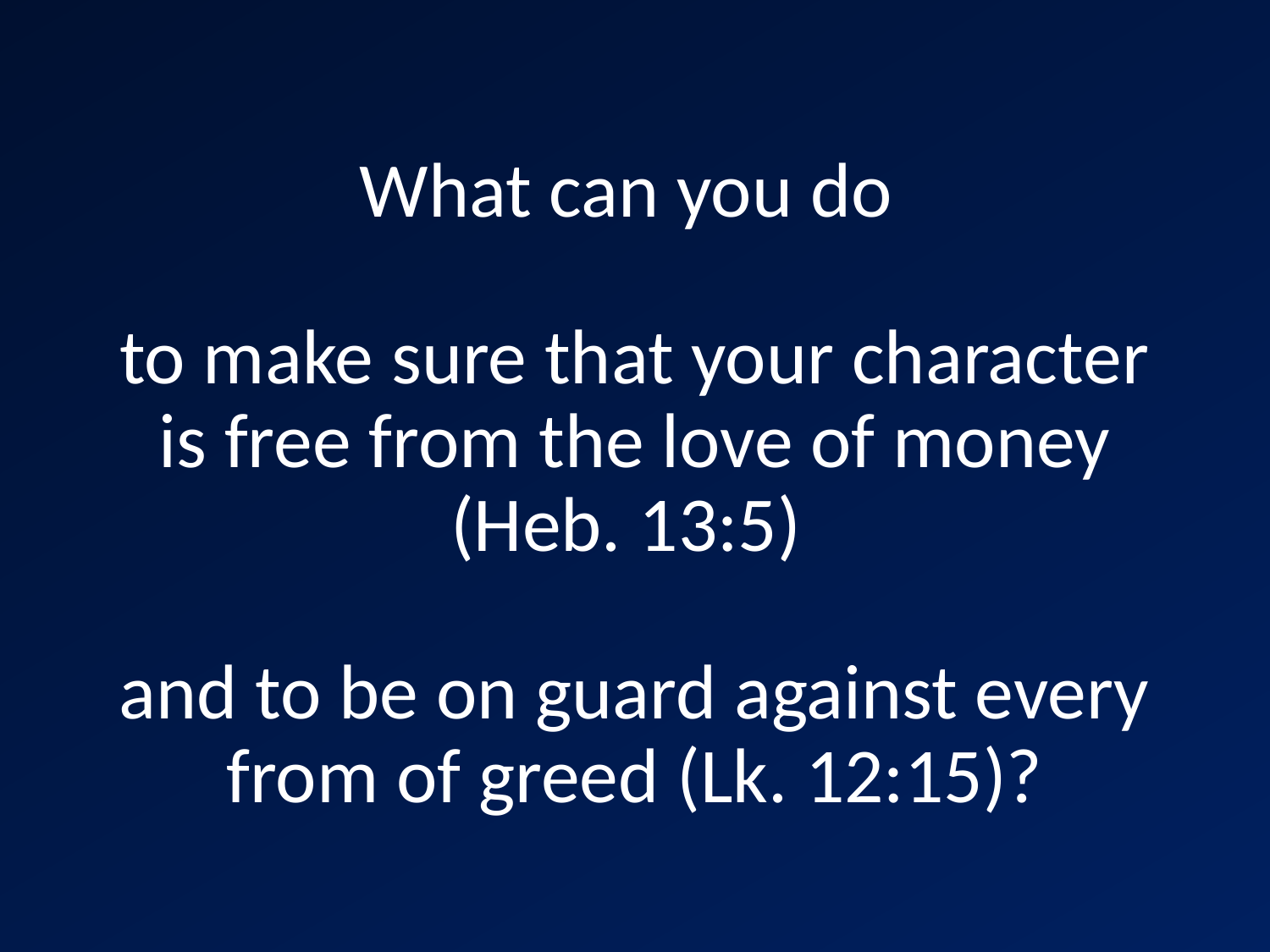

# What can you do to make sure that your character is free from the love of money (Heb. 13:5) and to be on guard against every from of greed (Lk. 12:15)?